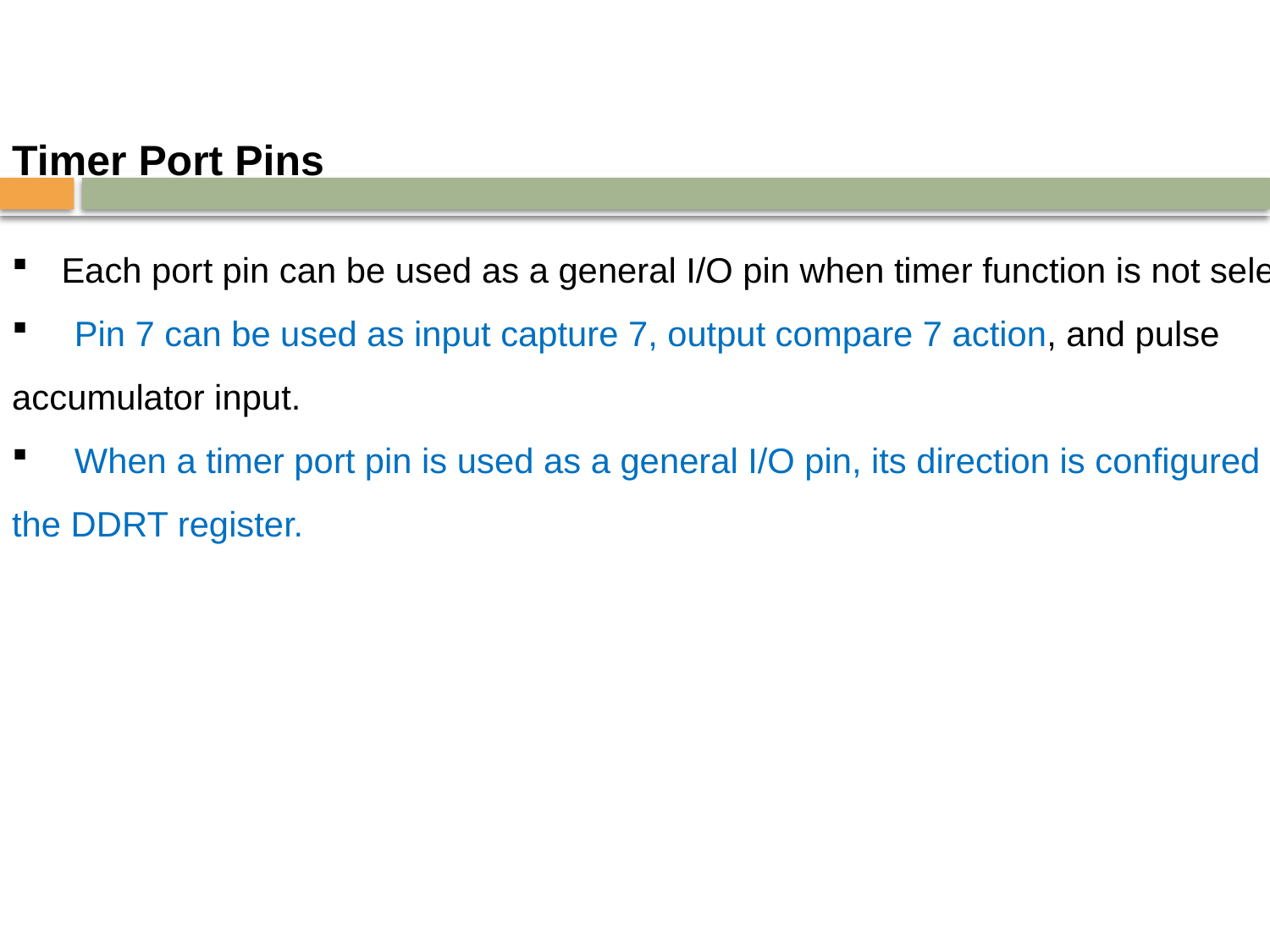

Timer Port Pins

  Each port pin can be used as a general I/O pin when timer function is not selected.
	Pin 7 can be used as input capture 7, output compare 7 action, and pulse
accumulator input.
 	When a timer port pin is used as a general I/O pin, its direction is configured by
the DDRT register.